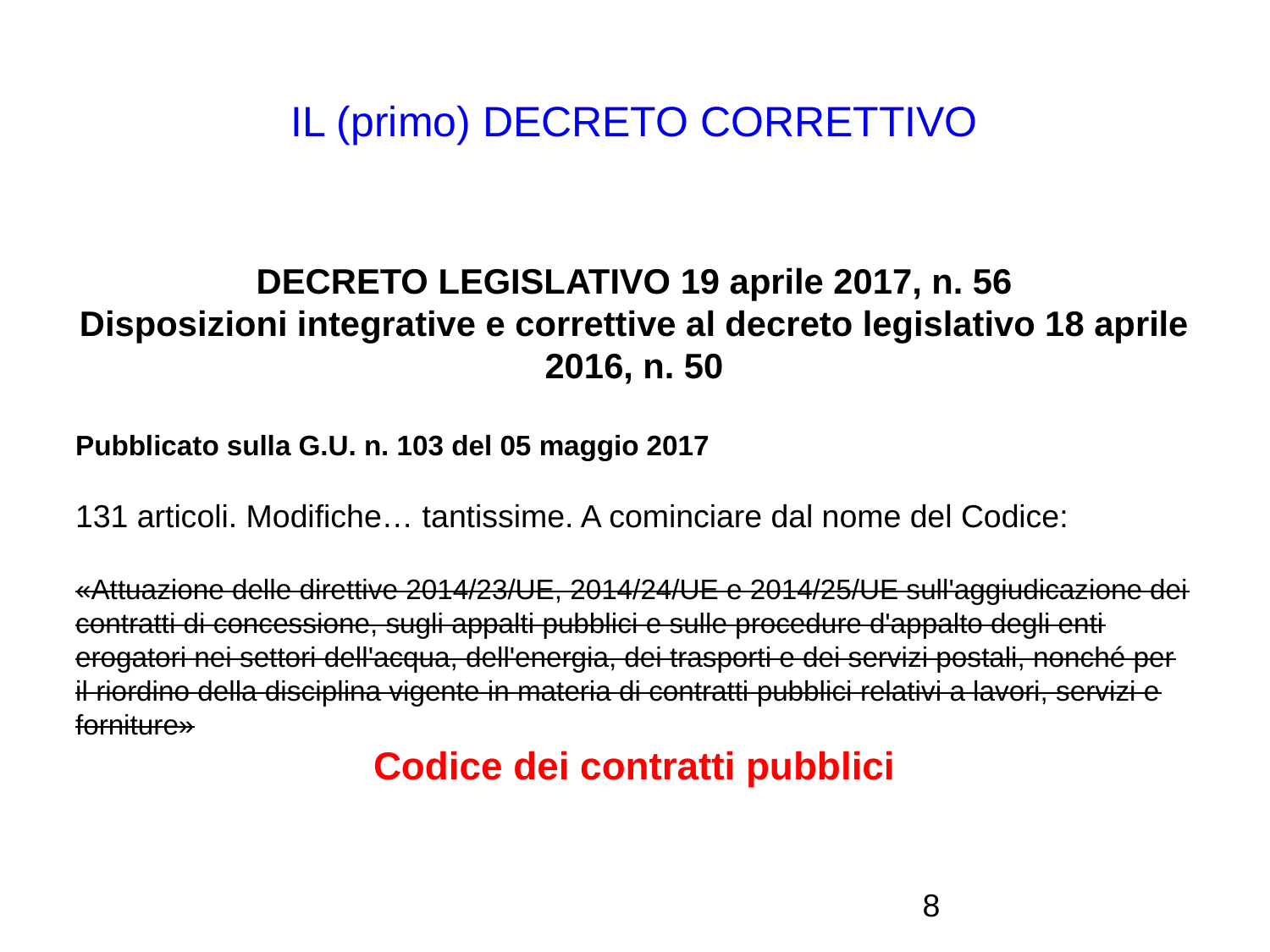

IL (primo) DECRETO CORRETTIVO

DECRETO LEGISLATIVO 19 aprile 2017, n. 56
Disposizioni integrative e correttive al decreto legislativo 18 aprile 2016, n. 50

Pubblicato sulla G.U. n. 103 del 05 maggio 2017

131 articoli. Modifiche… tantissime. A cominciare dal nome del Codice:

«Attuazione delle direttive 2014/23/UE, 2014/24/UE e 2014/25/UE sull'aggiudicazione dei contratti di concessione, sugli appalti pubblici e sulle procedure d'appalto degli enti erogatori nei settori dell'acqua, dell'energia, dei trasporti e dei servizi postali, nonché per il riordino della disciplina vigente in materia di contratti pubblici relativi a lavori, servizi e forniture»
Codice dei contratti pubblici

8